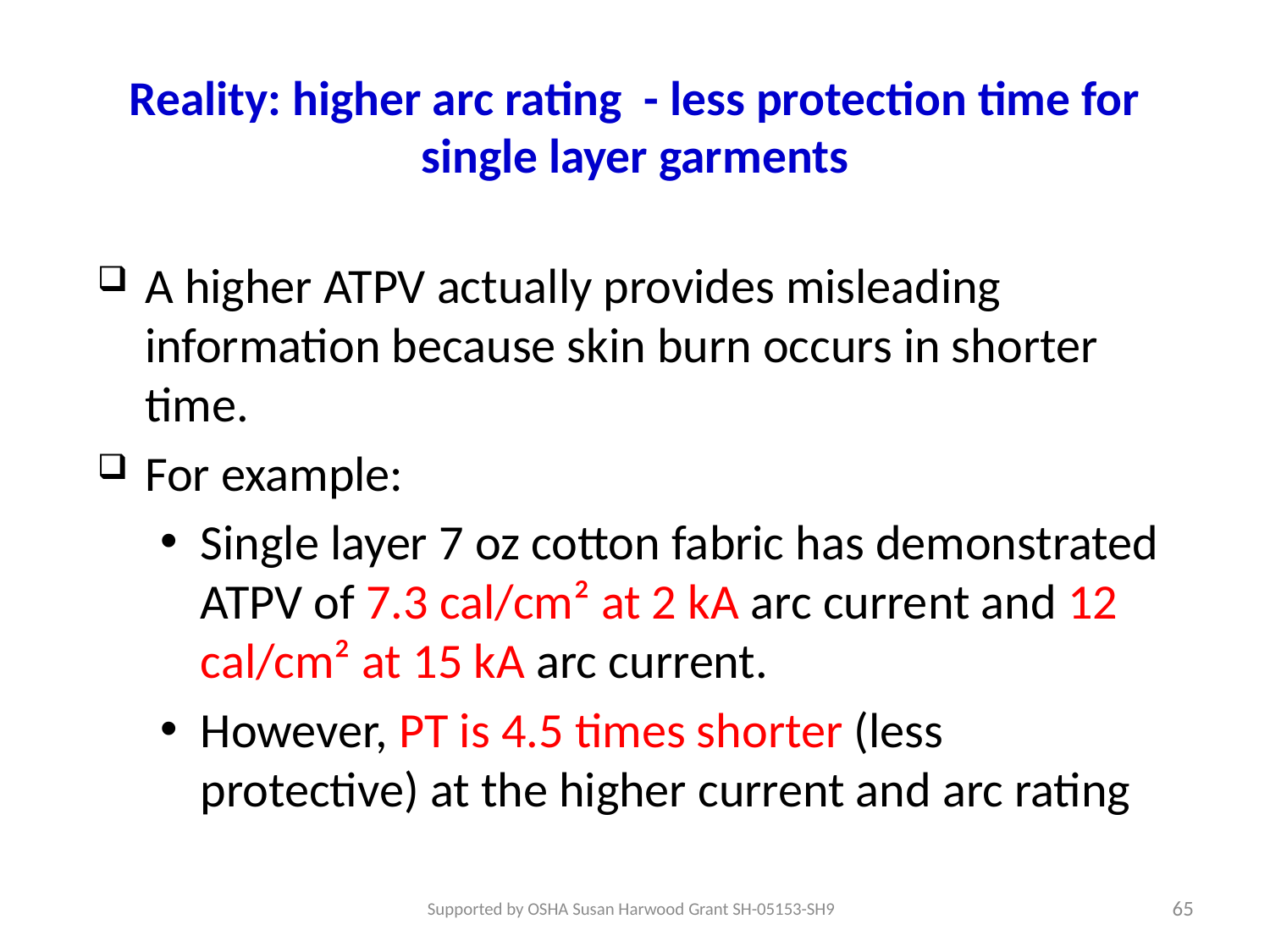

# Reality: higher arc rating  - less protection time for single layer garments
A higher ATPV actually provides misleading information because skin burn occurs in shorter time.
For example:
Single layer 7 oz cotton fabric has demonstrated ATPV of 7.3 cal/cm² at 2 kA arc current and 12 cal/cm² at 15 kA arc current.
However, PT is 4.5 times shorter (less protective) at the higher current and arc rating

65
Supported by OSHA Susan Harwood Grant SH-05153-SH9